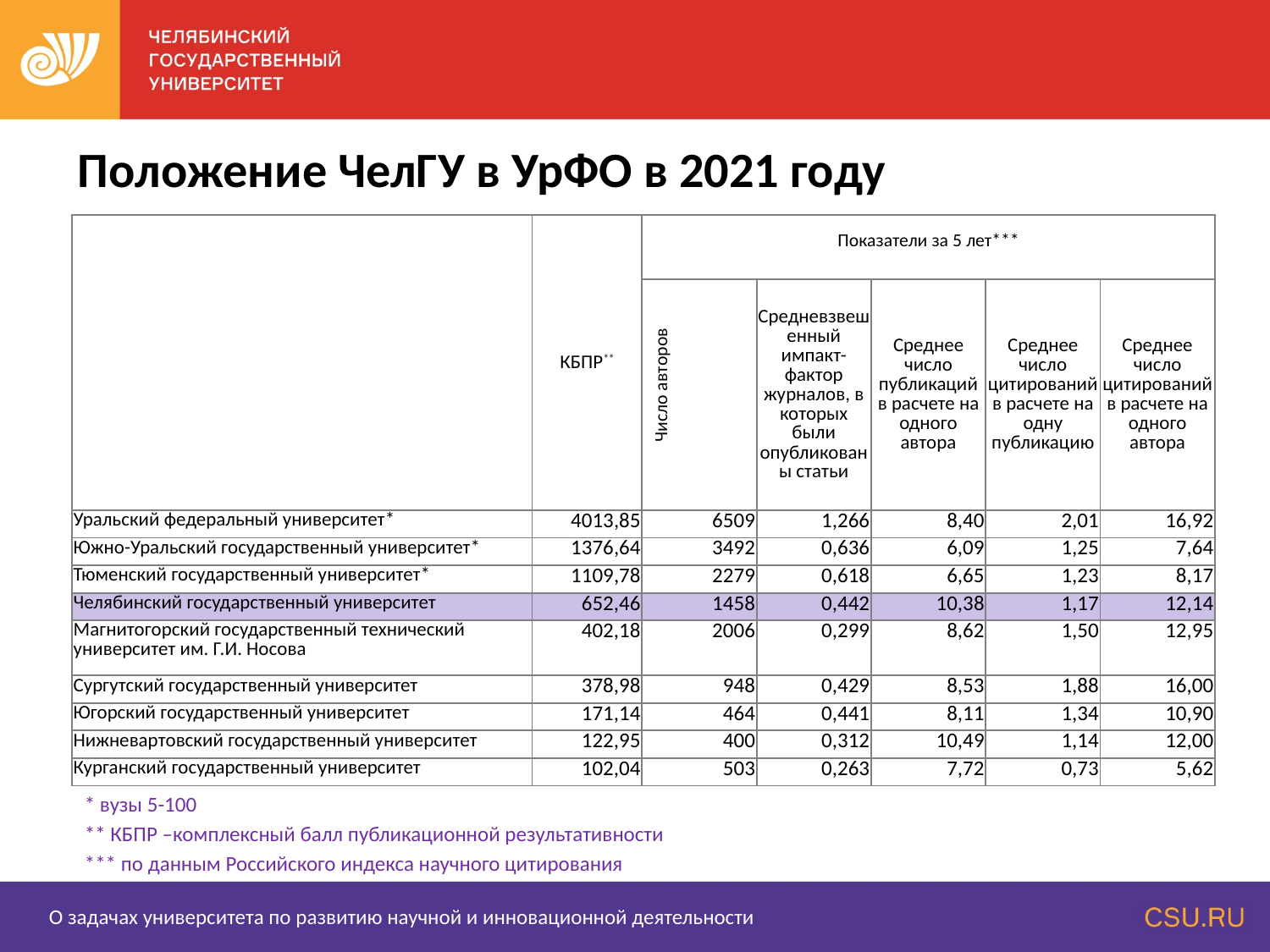

Положение ЧелГУ в УрФО в 2021 году
|  | КБПР\*\* | Показатели за 5 лет\*\*\* |  |  |  |  |
| --- | --- | --- | --- | --- | --- | --- |
|  |  | Число авторов | Средневзвешенный импакт-фактор журналов, в которых были опубликованы статьи | Среднее число публикаций в расчете на одного автора | Среднее число цитирований в расчете на одну публикацию | Среднее число цитирований в расчете на одного автора |
| Уральский федеральный университет\* | 4013,85 | 6509 | 1,266 | 8,40 | 2,01 | 16,92 |
| Южно-Уральский государственный университет\* | 1376,64 | 3492 | 0,636 | 6,09 | 1,25 | 7,64 |
| Тюменский государственный университет\* | 1109,78 | 2279 | 0,618 | 6,65 | 1,23 | 8,17 |
| Челябинский государственный университет | 652,46 | 1458 | 0,442 | 10,38 | 1,17 | 12,14 |
| Магнитогорский государственный технический университет им. Г.И. Носова | 402,18 | 2006 | 0,299 | 8,62 | 1,50 | 12,95 |
| Сургутский государственный университет | 378,98 | 948 | 0,429 | 8,53 | 1,88 | 16,00 |
| Югорский государственный университет | 171,14 | 464 | 0,441 | 8,11 | 1,34 | 10,90 |
| Нижневартовский государственный университет | 122,95 | 400 | 0,312 | 10,49 | 1,14 | 12,00 |
| Курганский государственный университет | 102,04 | 503 | 0,263 | 7,72 | 0,73 | 5,62 |
* вузы 5-100
** КБПР –комплексный балл публикационной результативности
*** по данным Российского индекса научного цитирования

О задачах университета по развитию научной и инновационной деятельности